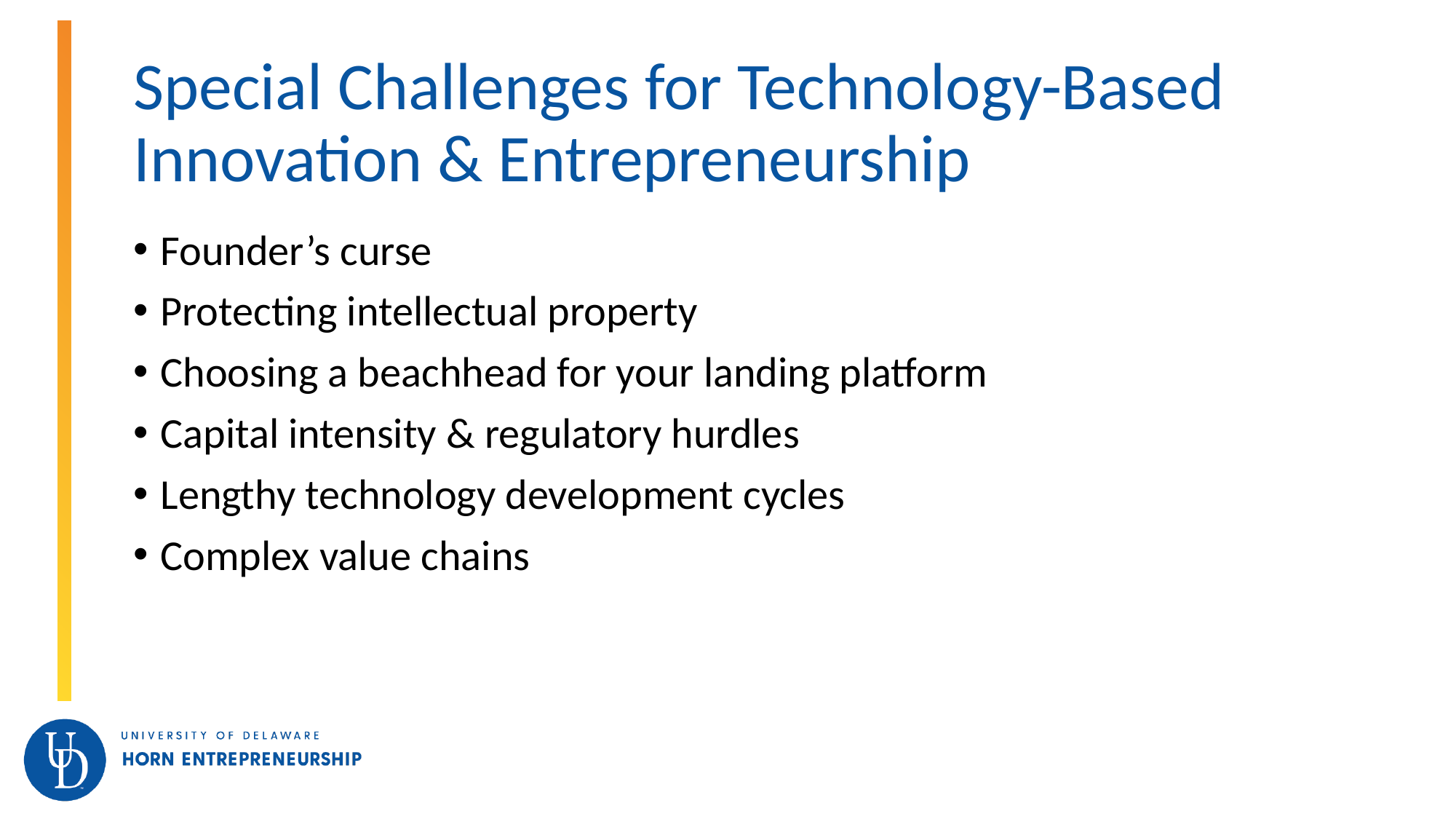

# Special Challenges for Technology-Based Innovation & Entrepreneurship
Founder’s curse
Protecting intellectual property
Choosing a beachhead for your landing platform
Capital intensity & regulatory hurdles
Lengthy technology development cycles
Complex value chains